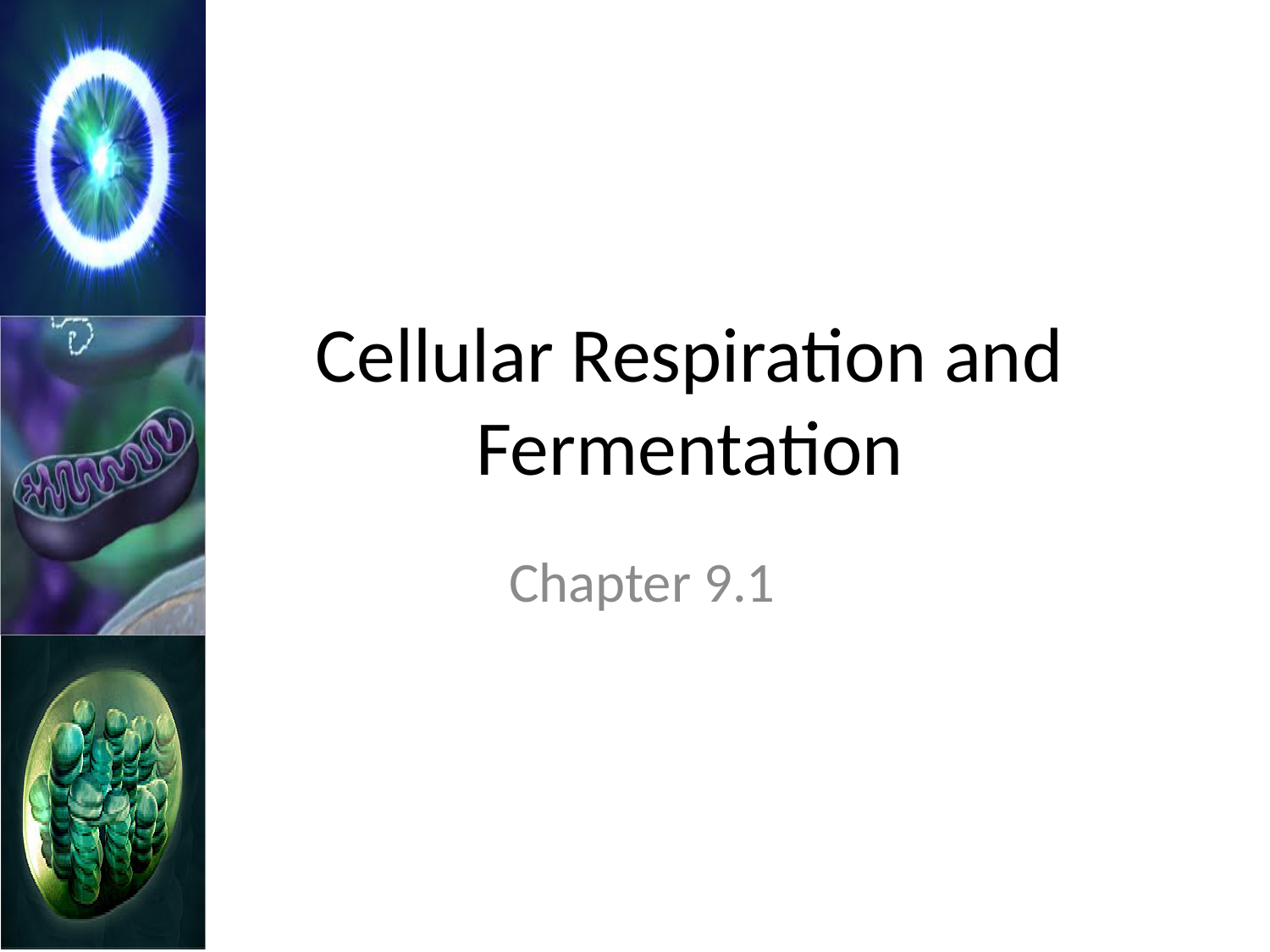

# Cellular Respiration and Fermentation
Chapter 9.1